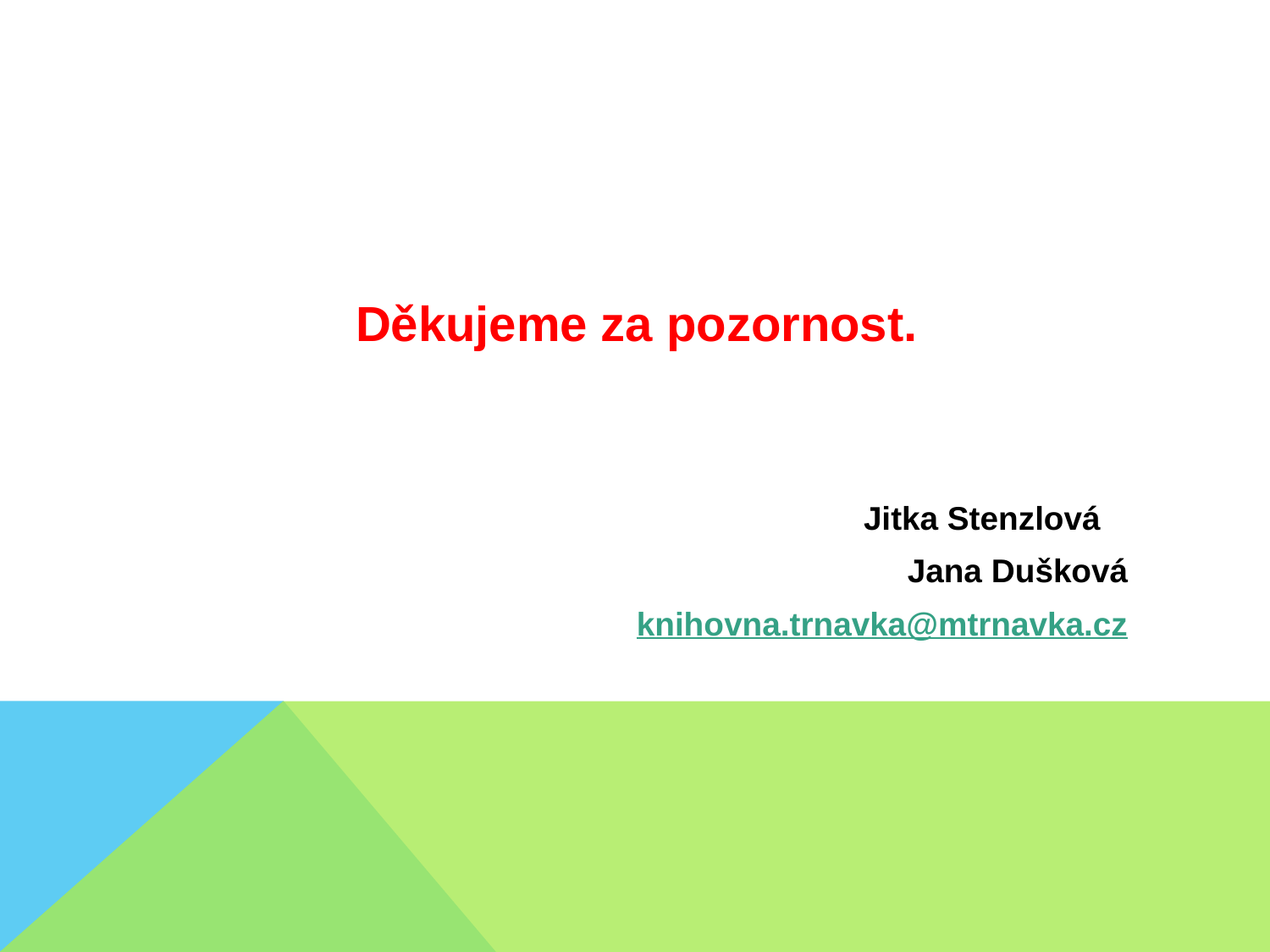

#

Děkujeme za pozornost.

Jitka Stenzlová
Jana Dušková
knihovna.trnavka@mtrnavka.cz